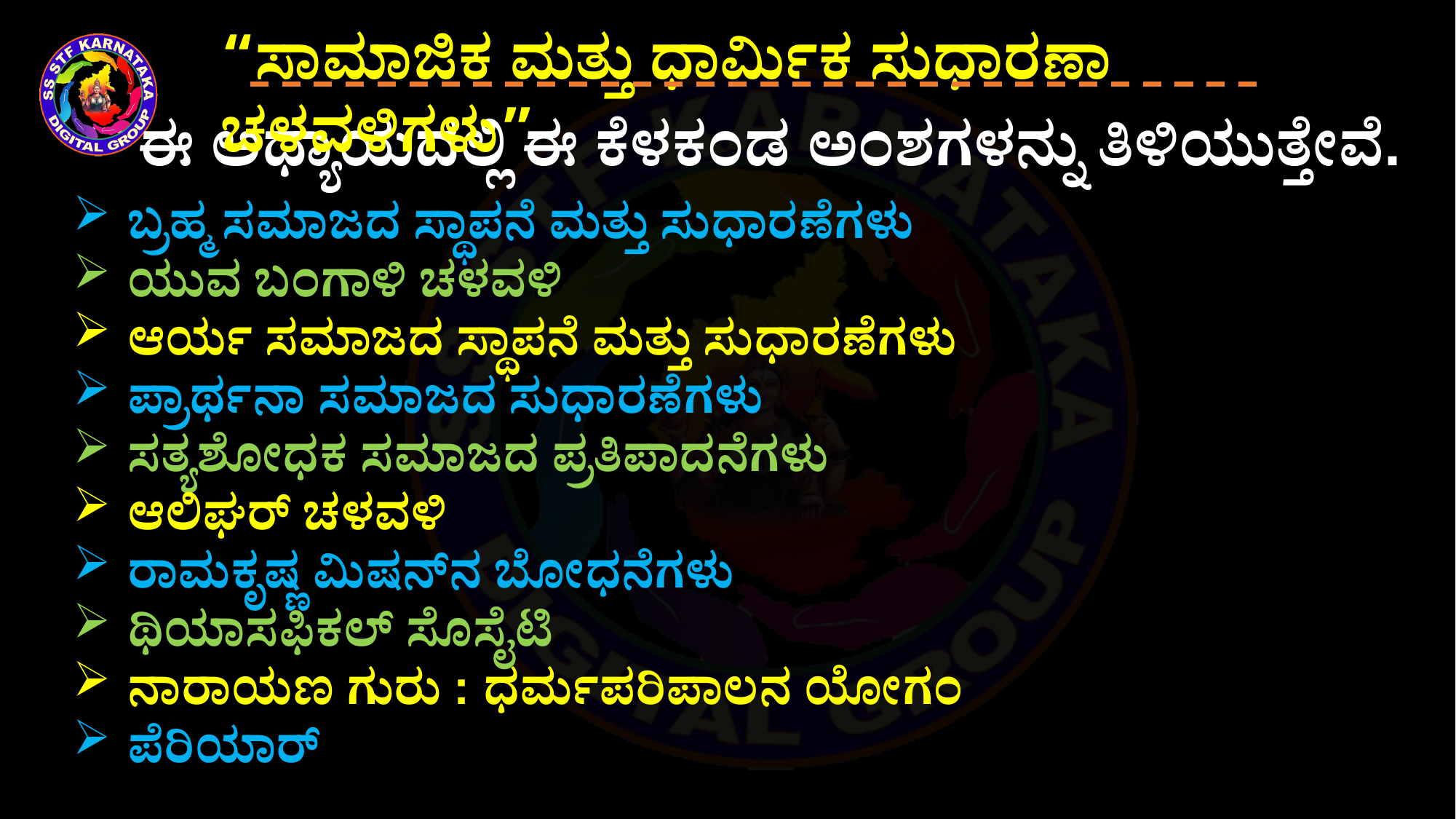

“ಸಾಮಾಜಿಕ ಮತ್ತು ಧಾರ್ಮಿಕ ಸುಧಾರಣಾ ಚಳವಳಿಗಳು”
ಈ ಅಧ್ಯಾಯದಲ್ಲಿ ಈ ಕೆಳಕಂಡ ಅಂಶಗಳನ್ನು ತಿಳಿಯುತ್ತೇವೆ.
ಬ್ರಹ್ಮ ಸಮಾಜದ ಸ್ಥಾಪನೆ ಮತ್ತು ಸುಧಾರಣೆಗಳು
ಯುವ ಬಂಗಾಳಿ ಚಳವಳಿ
ಆರ್ಯ ಸಮಾಜದ ಸ್ಥಾಪನೆ ಮತ್ತು ಸುಧಾರಣೆಗಳು
ಪ್ರಾರ್ಥನಾ ಸಮಾಜದ ಸುಧಾರಣೆಗಳು
ಸತ್ಯಶೋಧಕ ಸಮಾಜದ ಪ್ರತಿಪಾದನೆಗಳು
ಆಲಿಘರ್ ಚಳವಳಿ
ರಾಮಕೃಷ್ಣ ಮಿಷನ್‍ನ ಬೋಧನೆಗಳು
ಥಿಯಾಸಫಿಕಲ್ ಸೊಸೈಟಿ
ನಾರಾಯಣ ಗುರು : ಧರ್ಮಪರಿಪಾಲನ ಯೋಗಂ
ಪೆರಿಯಾರ್